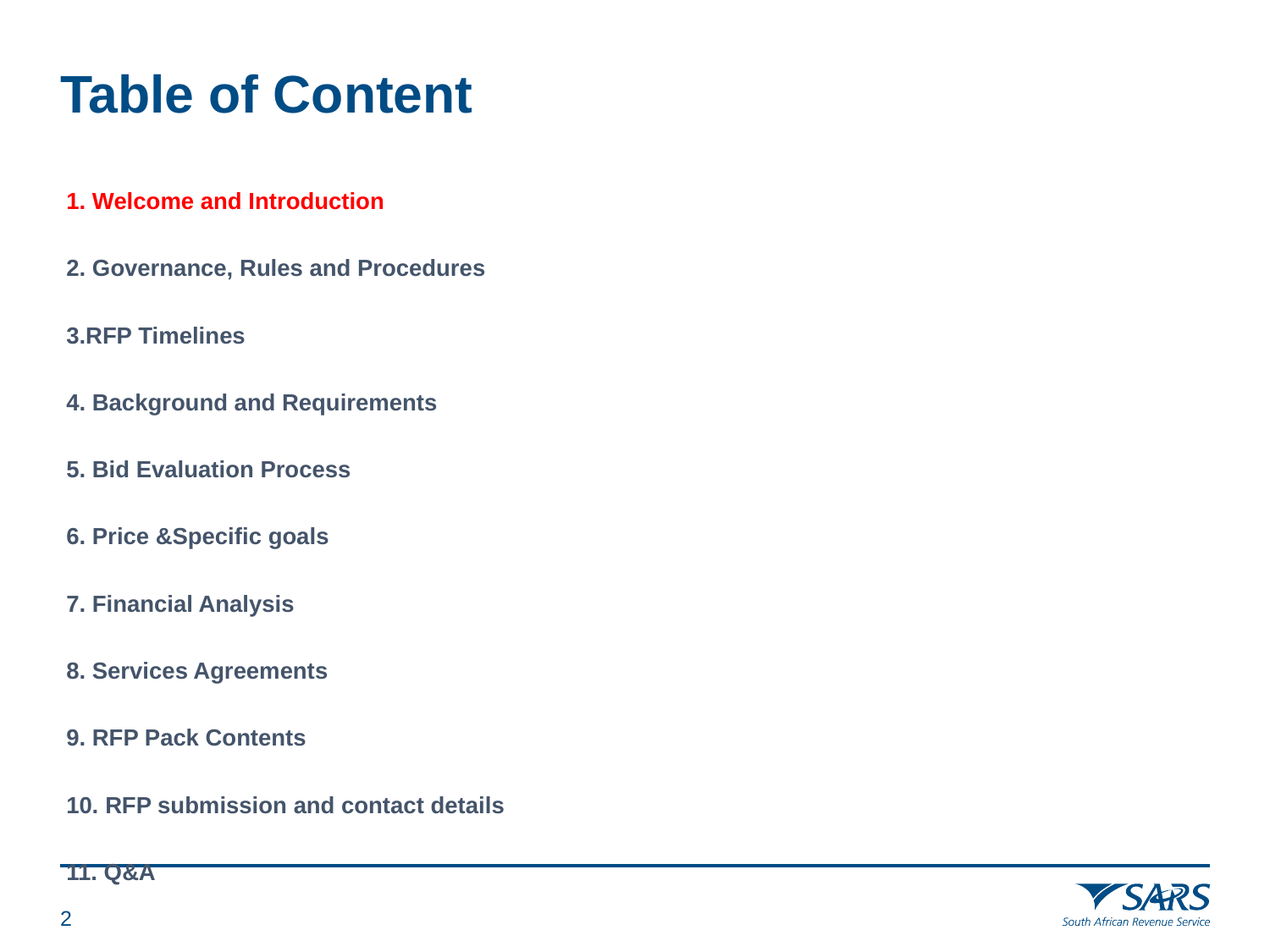

# Table of Content
1. Welcome and Introduction
2. Governance, Rules and Procedures
3.RFP Timelines
4. Background and Requirements
5. Bid Evaluation Process
6. Price &Specific goals
7. Financial Analysis
8. Services Agreements
9. RFP Pack Contents
10. RFP submission and contact details
11. Q&A

2